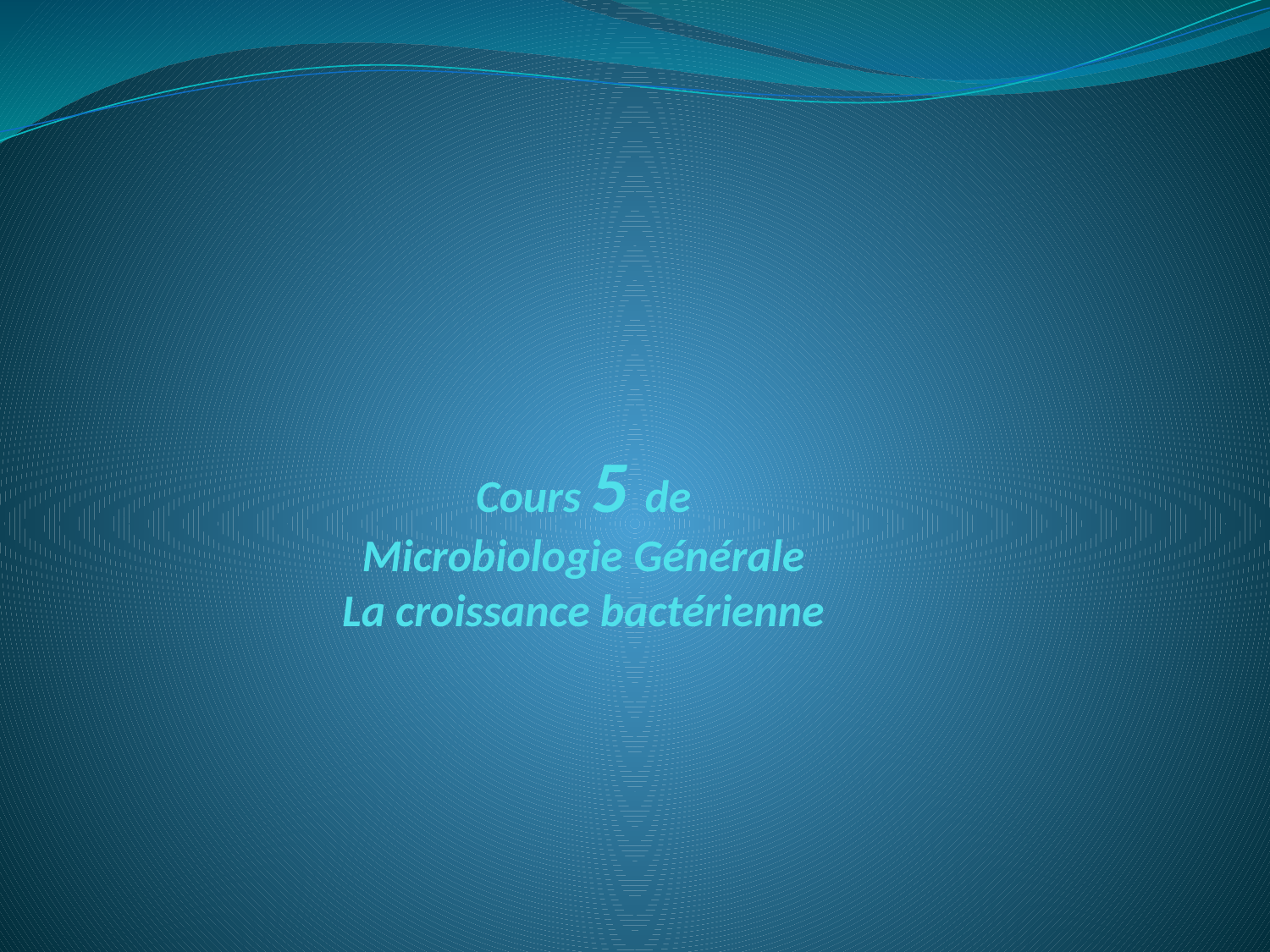

# Cours 5 de Microbiologie Générale La croissance bactérienne